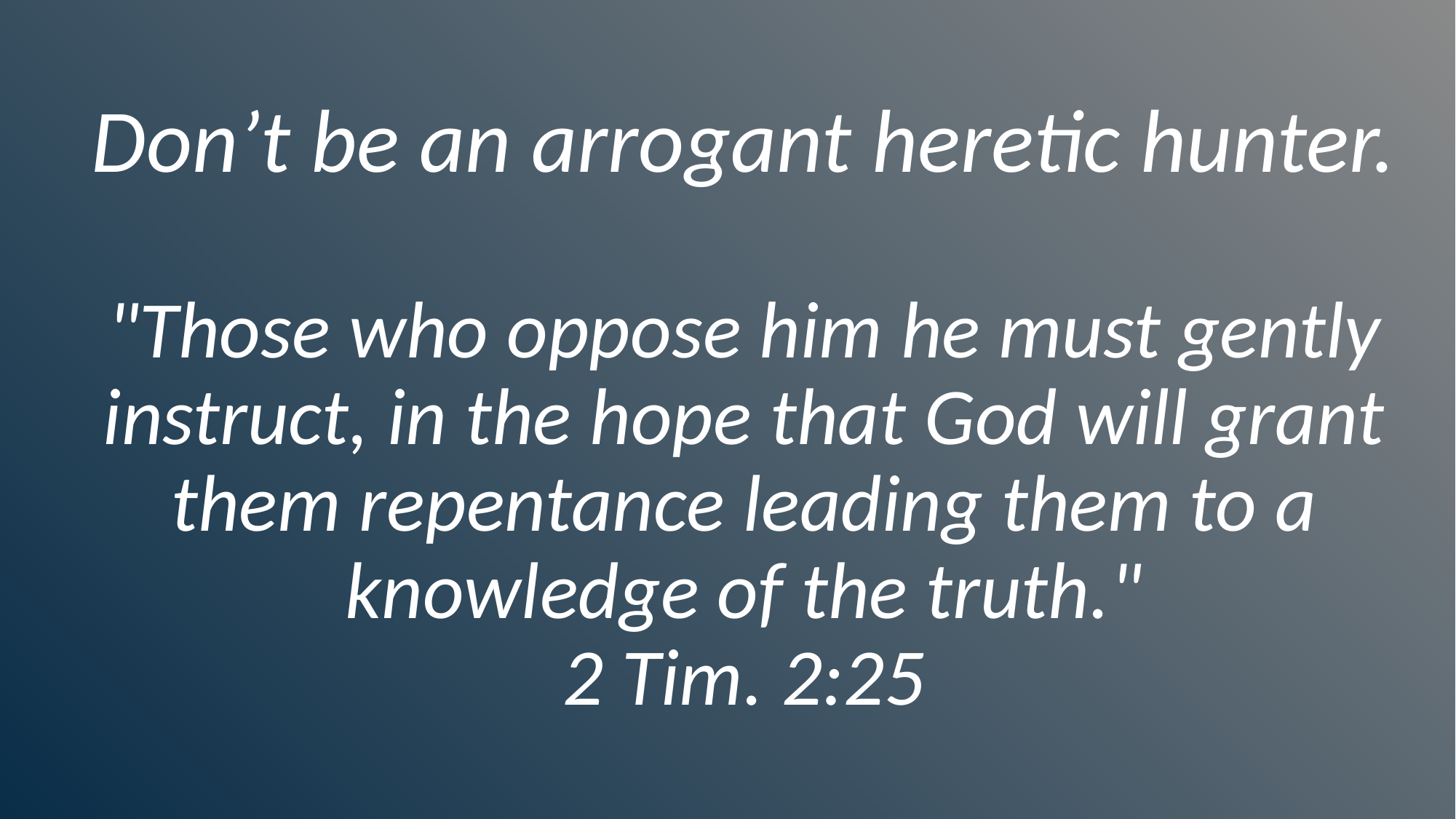

Don’t be an arrogant heretic hunter.
"Those who oppose him he must gently instruct, in the hope that God will grant them repentance leading them to a knowledge of the truth."
2 Tim. 2:25